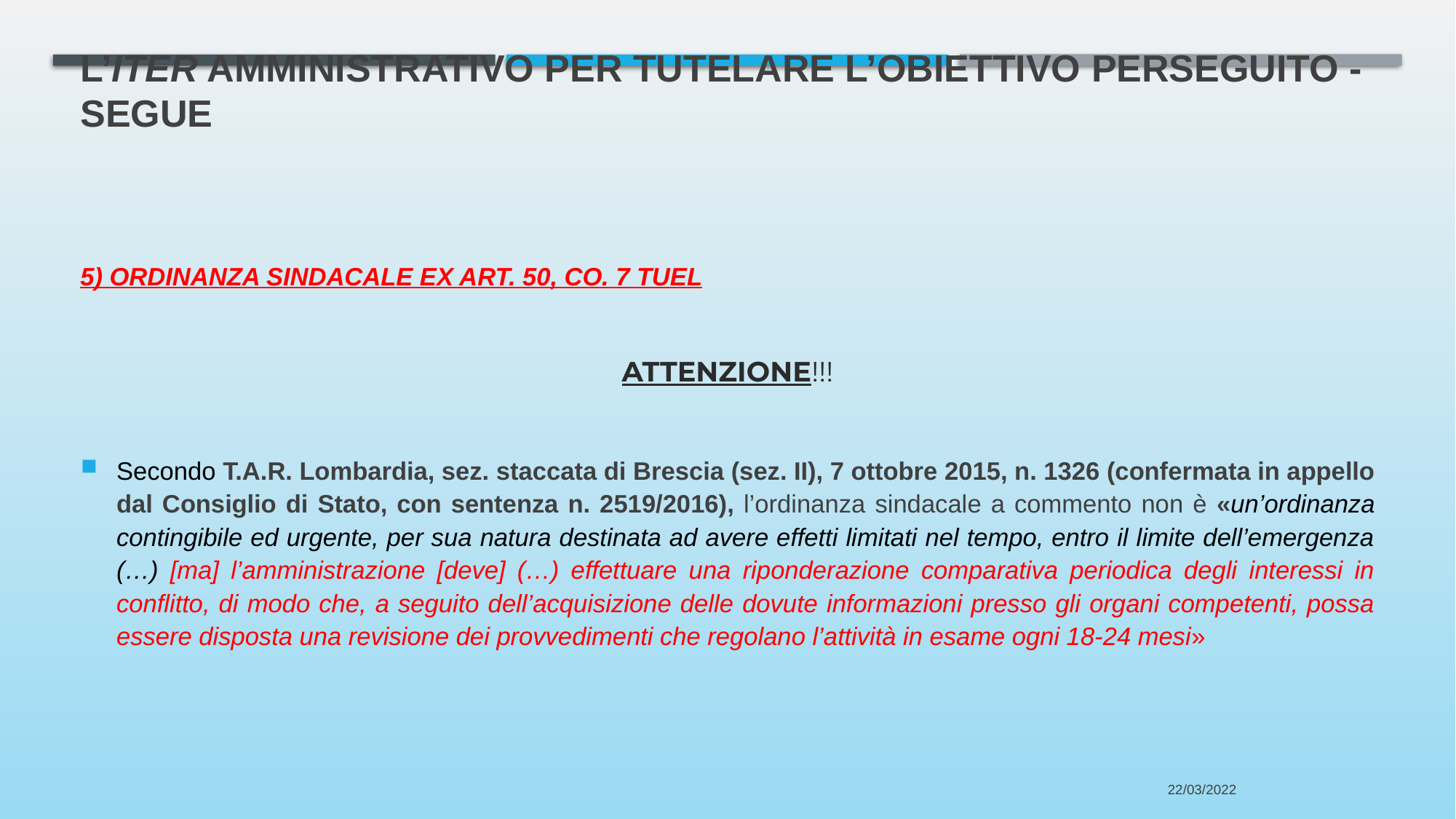

# L’iter amministrativo per tutelare l’obiettivo perseguito - SEGUE
5) ORDINANZA SINDACALE EX ART. 50, CO. 7 TUEL

ATTENZIONE!!!

Secondo T.A.R. Lombardia, sez. staccata di Brescia (sez. II), 7 ottobre 2015, n. 1326 (confermata in appello dal Consiglio di Stato, con sentenza n. 2519/2016), l’ordinanza sindacale a commento non è «un’ordinanza contingibile ed urgente, per sua natura destinata ad avere effetti limitati nel tempo, entro il limite dell’emergenza (…) [ma] l’amministrazione [deve] (…) effettuare una riponderazione comparativa periodica degli interessi in conflitto, di modo che, a seguito dell’acquisizione delle dovute informazioni presso gli organi competenti, possa essere disposta una revisione dei provvedimenti che regolano l’attività in esame ogni 18-24 mesi»

22/03/2022